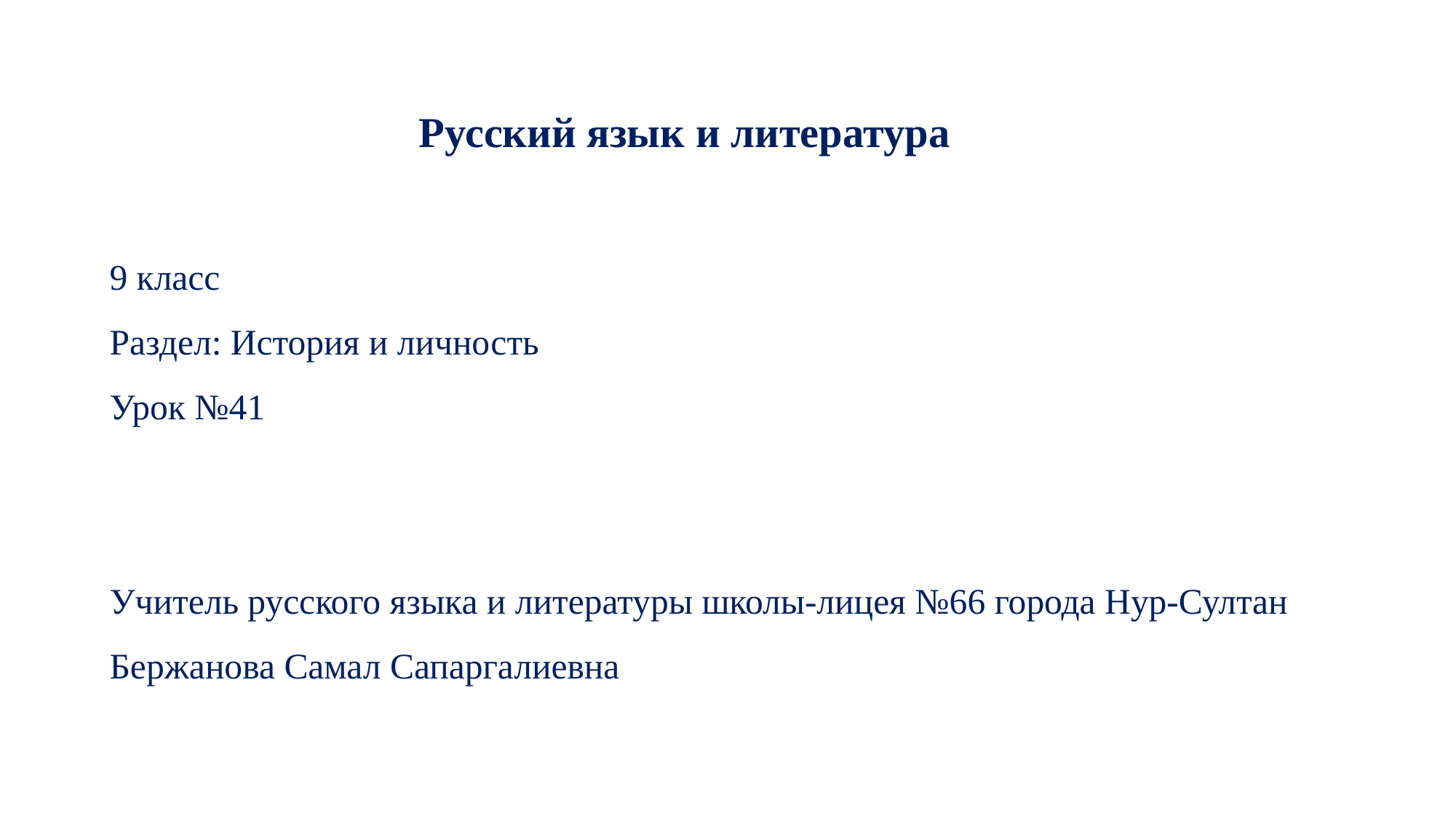

Русский язык и литература
9 класс
Раздел: История и личность
Урок №41
Учитель русского языка и литературы школы-лицея №66 города Нур-Султан Бержанова Самал Сапаргалиевна